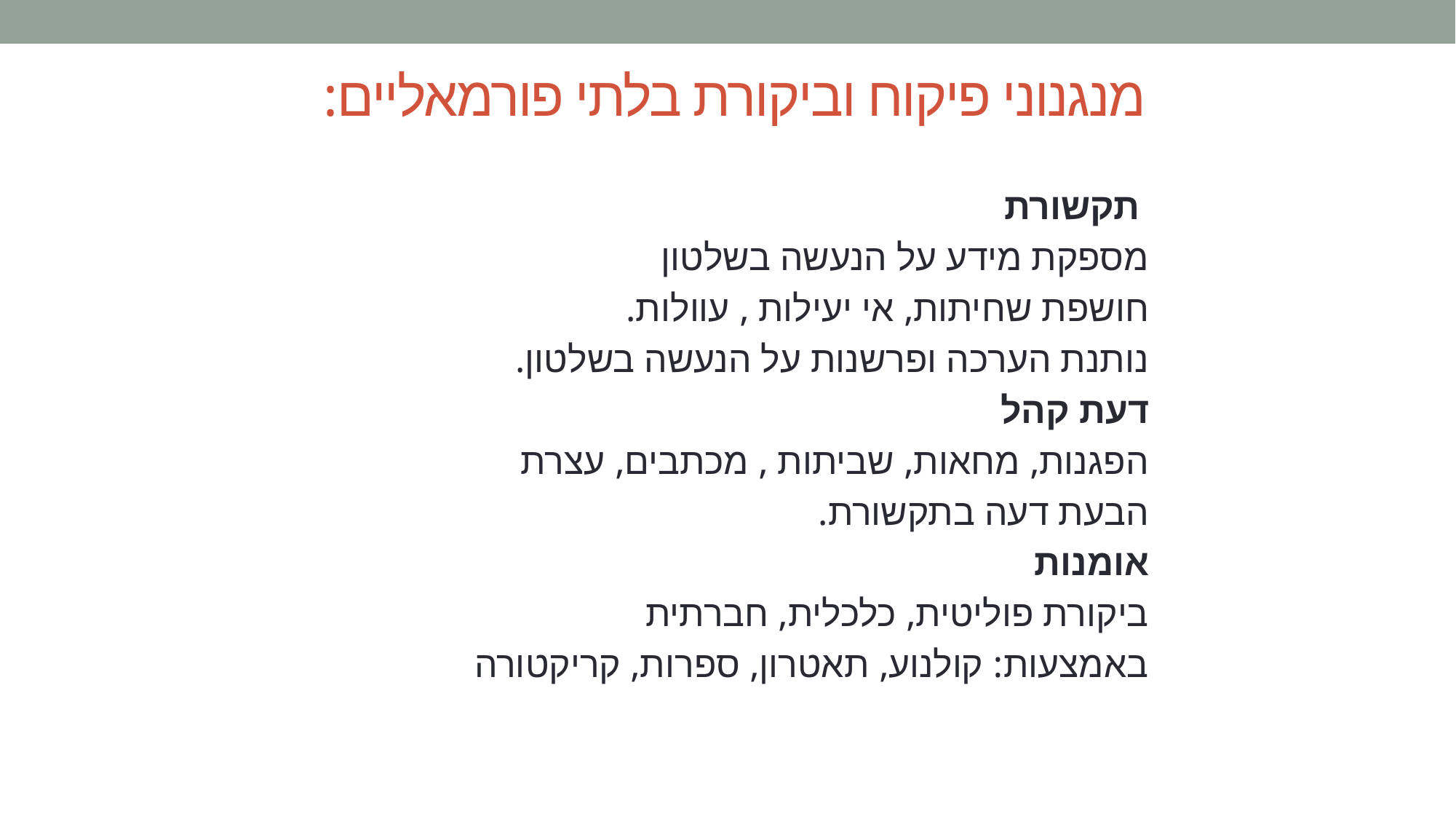

# מנגנוני פיקוח וביקורת בלתי פורמאליים:
 תקשורת
מספקת מידע על הנעשה בשלטון
חושפת שחיתות, אי יעילות , עוולות.
נותנת הערכה ופרשנות על הנעשה בשלטון.
דעת קהל
הפגנות, מחאות, שביתות , מכתבים, עצרת
הבעת דעה בתקשורת.
אומנות
ביקורת פוליטית, כלכלית, חברתית
באמצעות: קולנוע, תאטרון, ספרות, קריקטורה